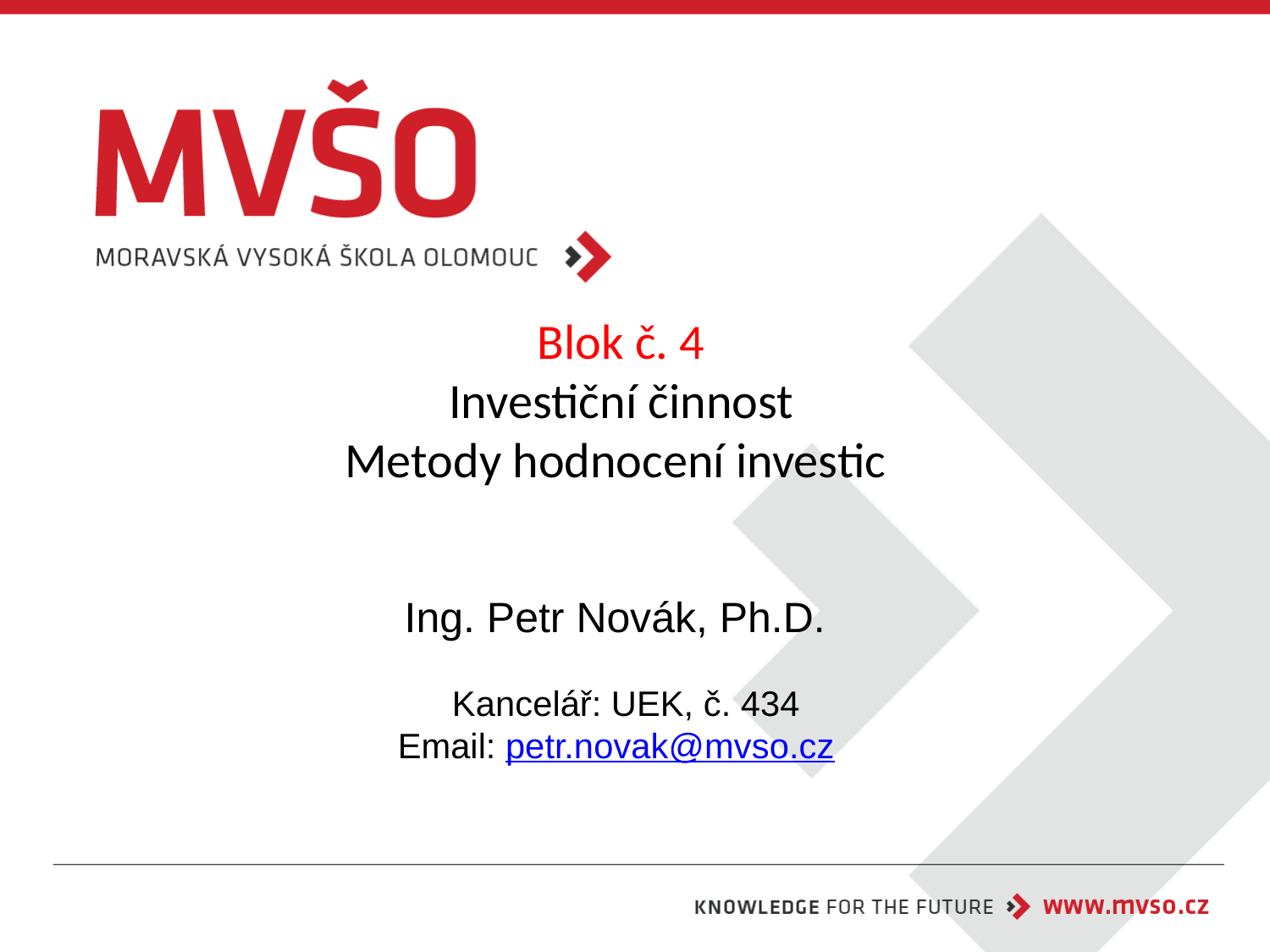

# Blok č. 4 Investiční činnost Metody hodnocení investic

Ing. Petr Novák, Ph.D.

 Kancelář: UEK, č. 434
Email: petr.novak@mvso.cz